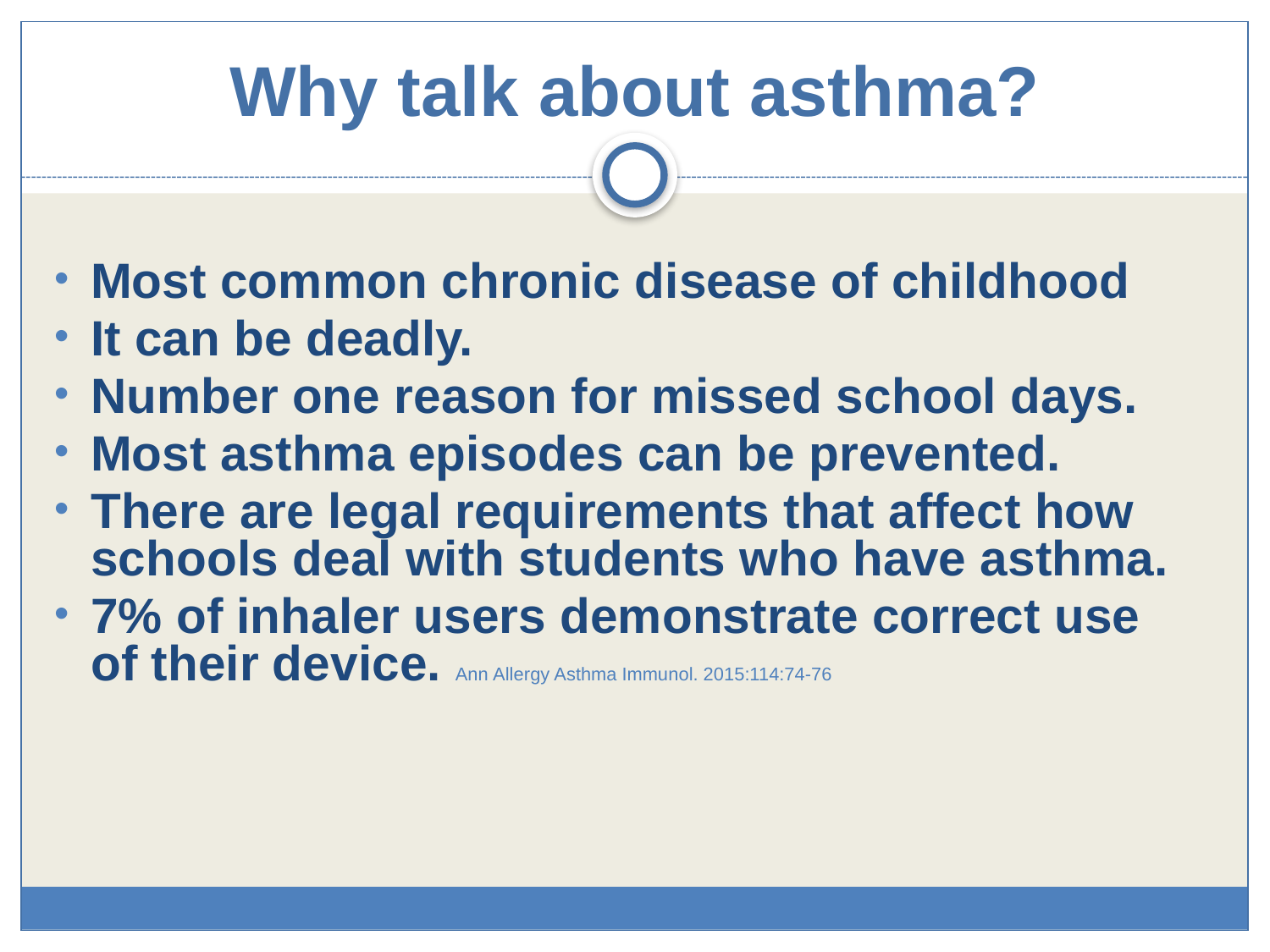

# Why talk about asthma?
Most common chronic disease of childhood
It can be deadly.
Number one reason for missed school days.
Most asthma episodes can be prevented.
There are legal requirements that affect how schools deal with students who have asthma.
7% of inhaler users demonstrate correct use of their device. Ann Allergy Asthma Immunol. 2015:114:74-76